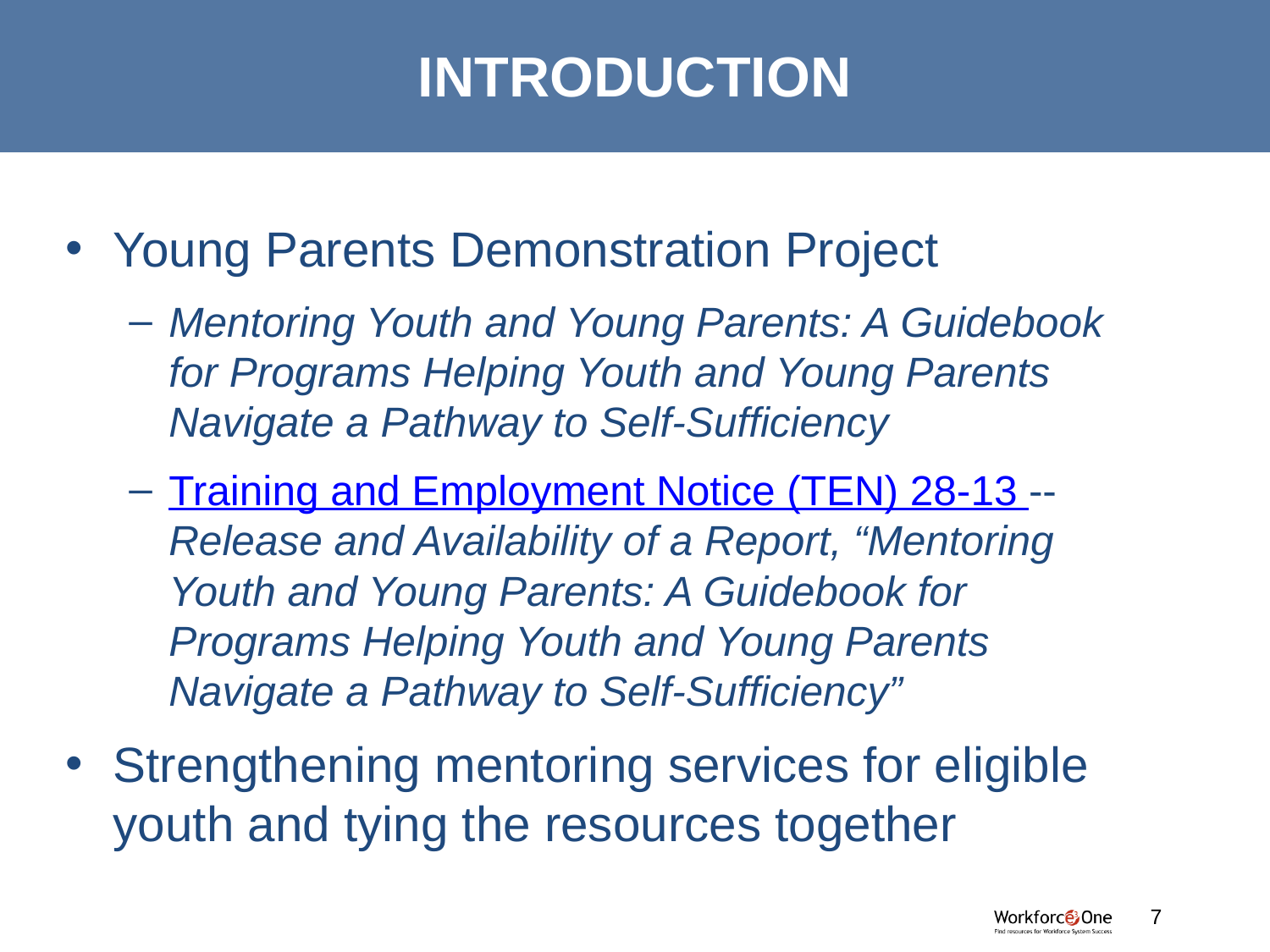

# INTRODUCTION
Young Parents Demonstration Project
Mentoring Youth and Young Parents: A Guidebook for Programs Helping Youth and Young Parents Navigate a Pathway to Self-Sufficiency
Training and Employment Notice (TEN) 28-13 -- Release and Availability of a Report, “Mentoring Youth and Young Parents: A Guidebook for Programs Helping Youth and Young Parents Navigate a Pathway to Self-Sufficiency”
Strengthening mentoring services for eligible youth and tying the resources together
7